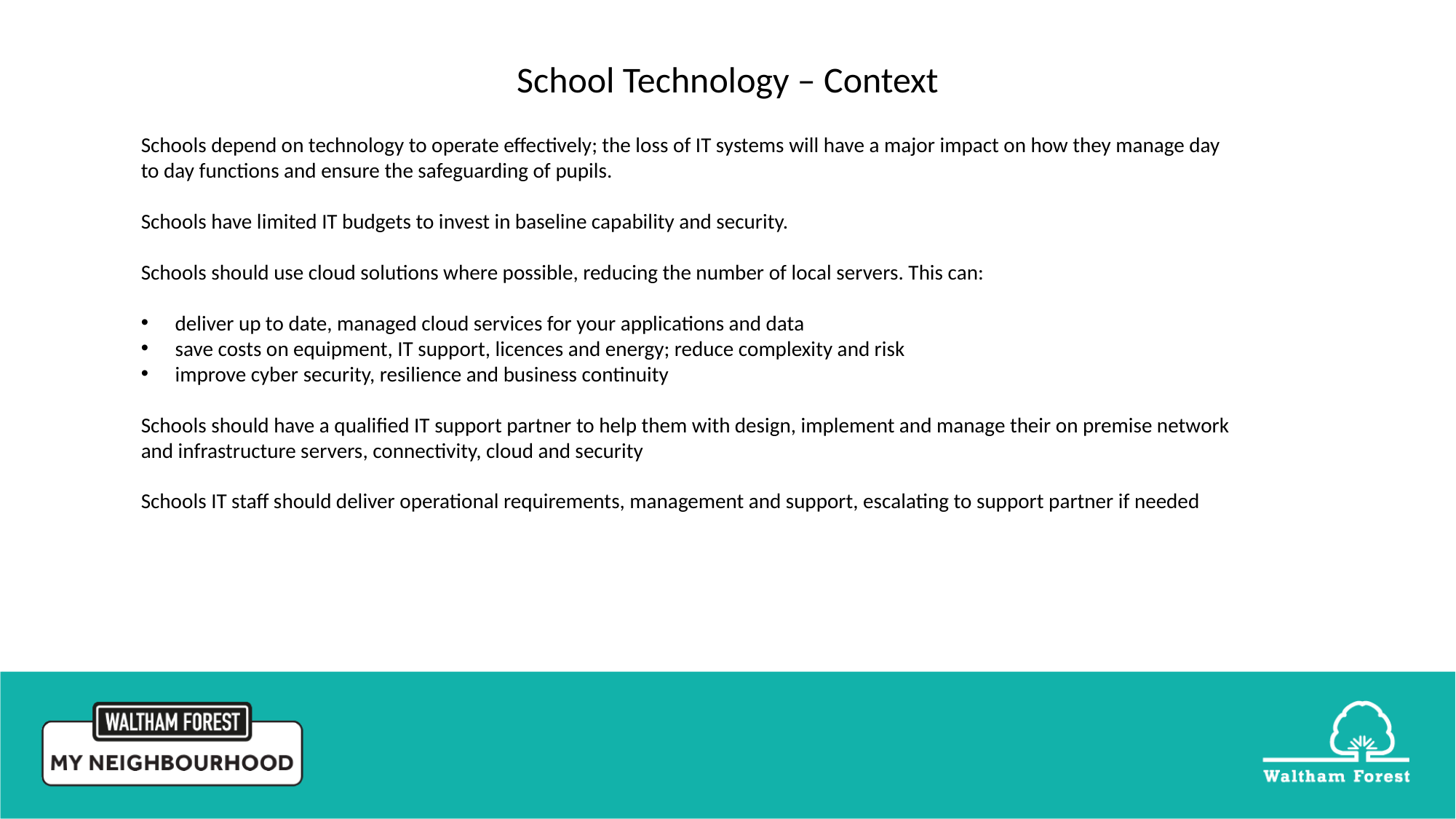

School Technology – Context
Schools depend on technology to operate effectively; the loss of IT systems will have a major impact on how they manage day to day functions and ensure the safeguarding of pupils.

Schools have limited IT budgets to invest in baseline capability and security.

Schools should use cloud solutions where possible, reducing the number of local servers. This can:

deliver up to date, managed cloud services for your applications and data
save costs on equipment, IT support, licences and energy; reduce complexity and risk
improve cyber security, resilience and business continuity

Schools should have a qualified IT support partner to help them with design, implement and manage their on premise network and infrastructure servers, connectivity, cloud and security

Schools IT staff should deliver operational requirements, management and support, escalating to support partner if needed